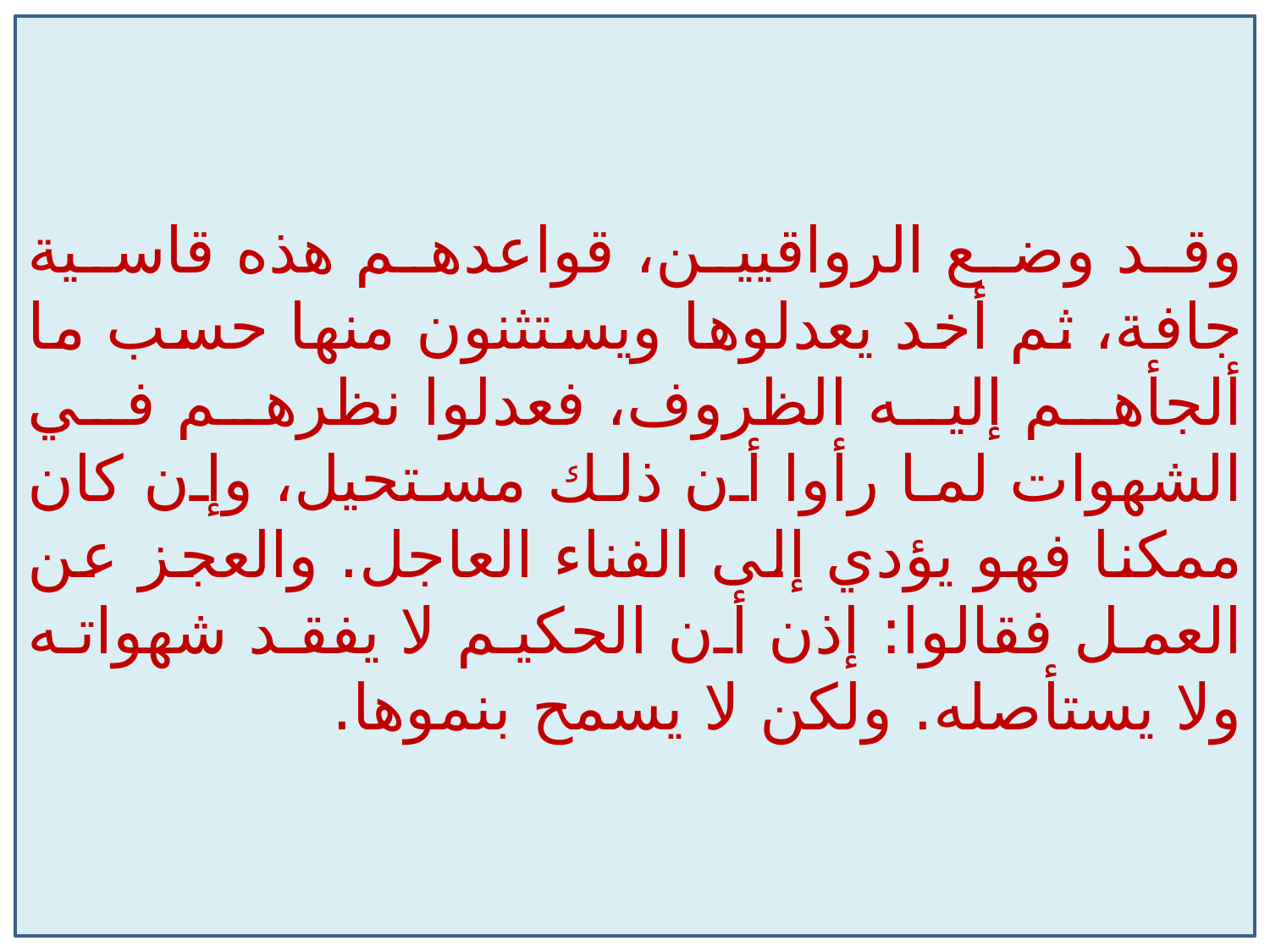

وقد وضع الرواقيين، قواعدهم هذه قاسية جافة، ثم أخد يعدلوها ويستثنون منها حسب ما ألجأهم إليه الظروف، فعدلوا نظرهم في الشهوات لما رأوا أن ذلك مستحيل، وإن كان ممكنا فهو يؤدي إلى الفناء العاجل. والعجز عن العمل فقالوا: إذن أن الحكيم لا يفقد شهواته ولا يستأصله. ولكن لا يسمح بنموها.